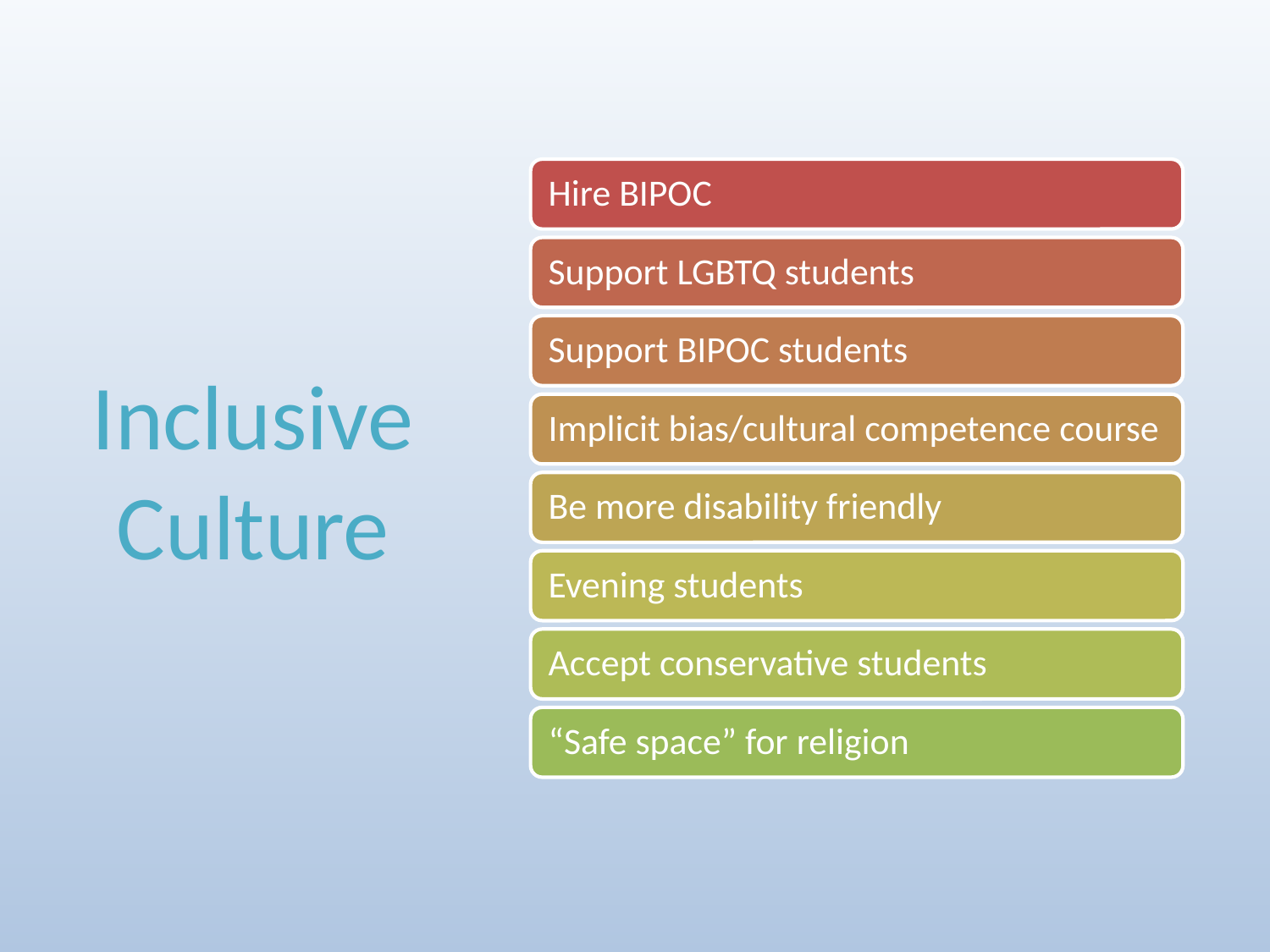

# Inclusive Culture
Hire BIPOC
Support LGBTQ students
Support BIPOC students
Implicit bias/cultural competence course
Be more disability friendly
Evening students
Accept conservative students
“Safe space” for religion